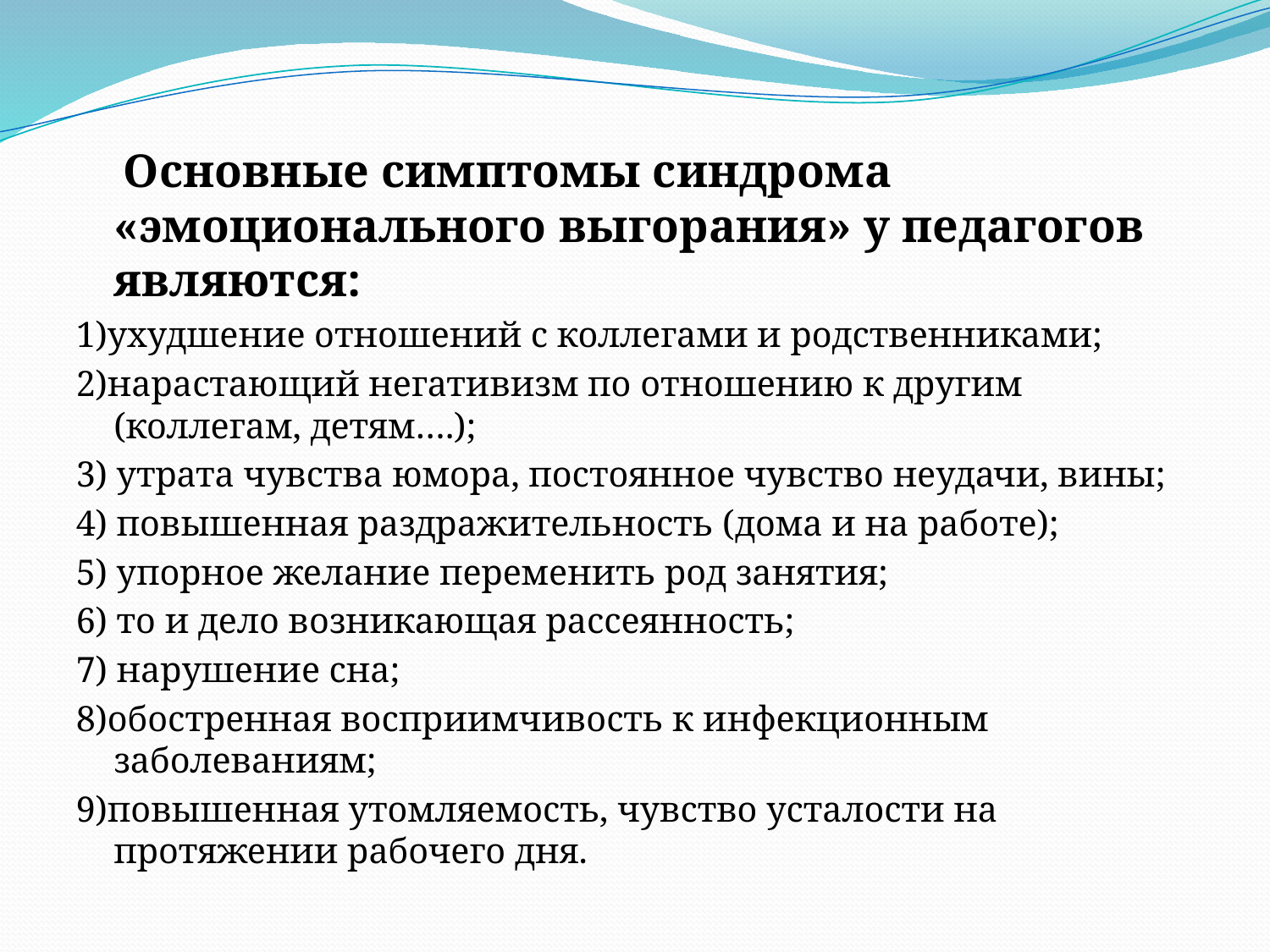

#
    Основные симптомы синдрома «эмоционального выгорания» у педагогов   являются:
1)ухудшение отношений с коллегами и родственниками;
2)нарастающий негативизм по отношению к другим (коллегам, детям….);
3) утрата чувства юмора, постоянное чувство неудачи, вины;
4) повышенная раздражительность (дома и на работе);
5) упорное желание переменить род занятия;
6) то и дело возникающая рассеянность;
7) нарушение сна;
8)обостренная восприимчивость к инфекционным заболеваниям;
9)повышенная утомляемость, чувство усталости на протяжении рабочего дня.